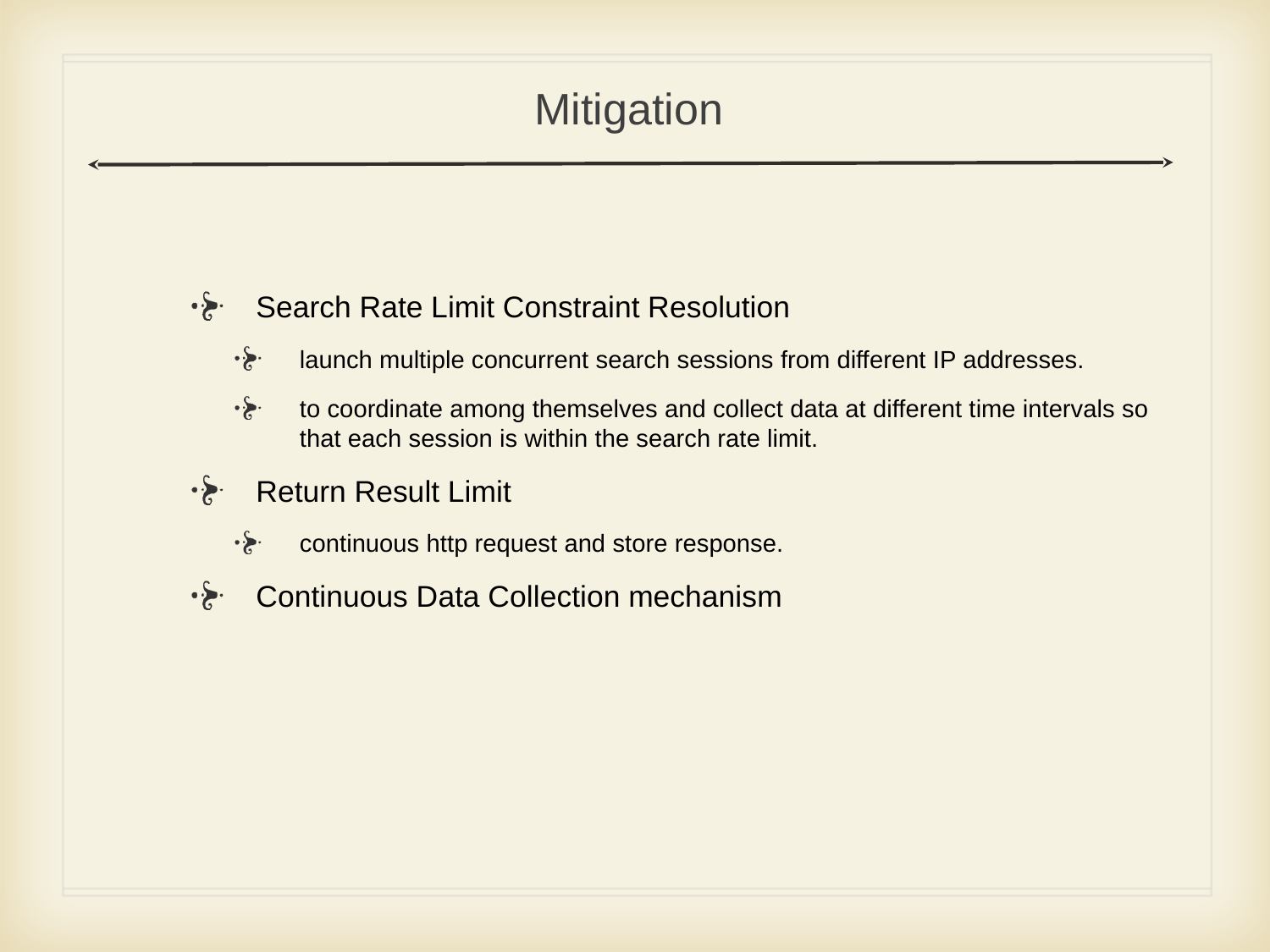

Mitigation

Search Rate Limit Constraint Resolution
launch multiple concurrent search sessions from different IP addresses.
to coordinate among themselves and collect data at different time intervals so that each session is within the search rate limit.
Return Result Limit
continuous http request and store response.
Continuous Data Collection mechanism